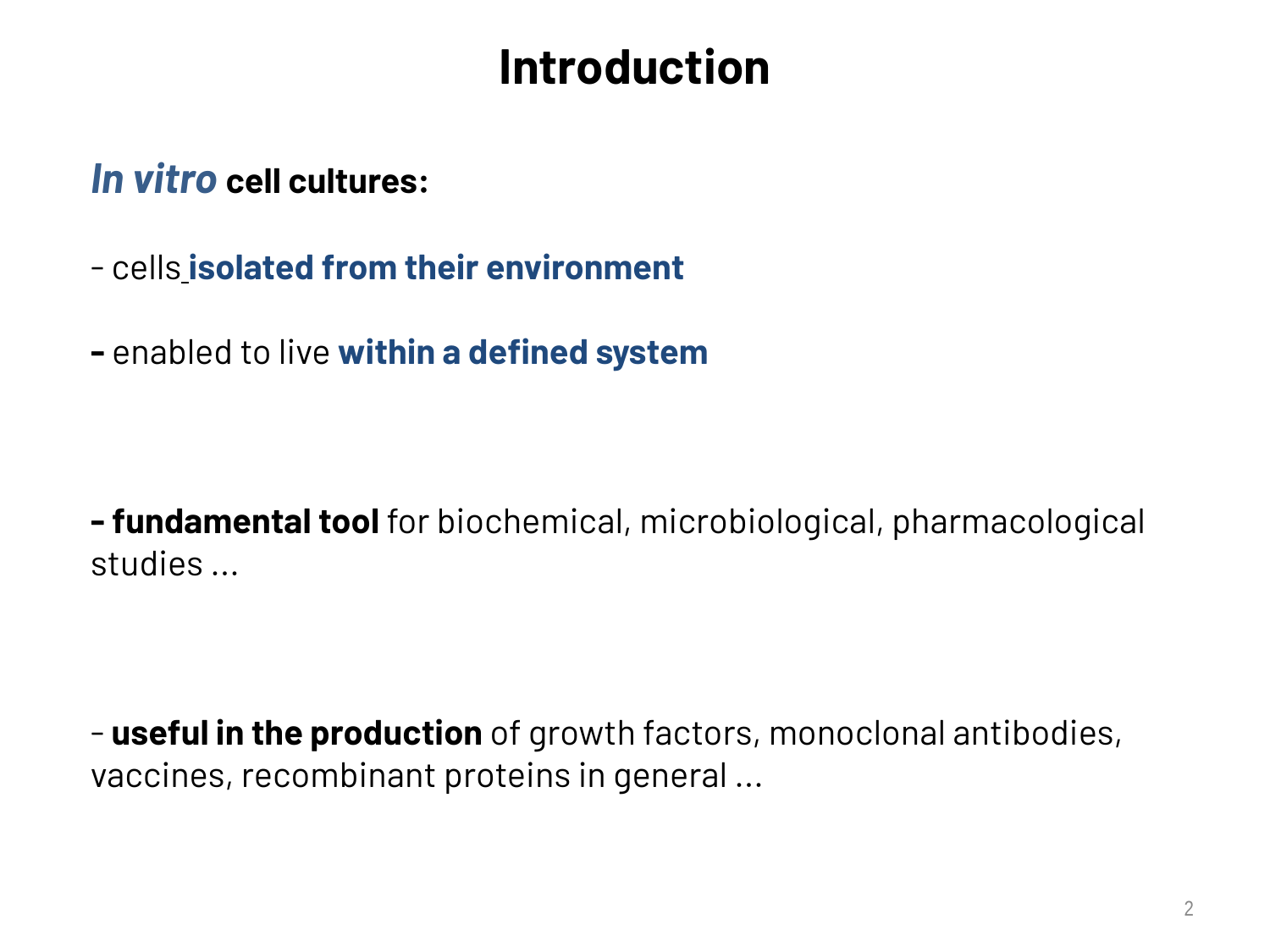

Introduction
In vitro cell cultures:

- cells isolated from their environment

- enabled to live within a defined system

- fundamental tool for biochemical, microbiological, pharmacological studies ...

- useful in the production of growth factors, monoclonal antibodies, vaccines, recombinant proteins in general ...
2